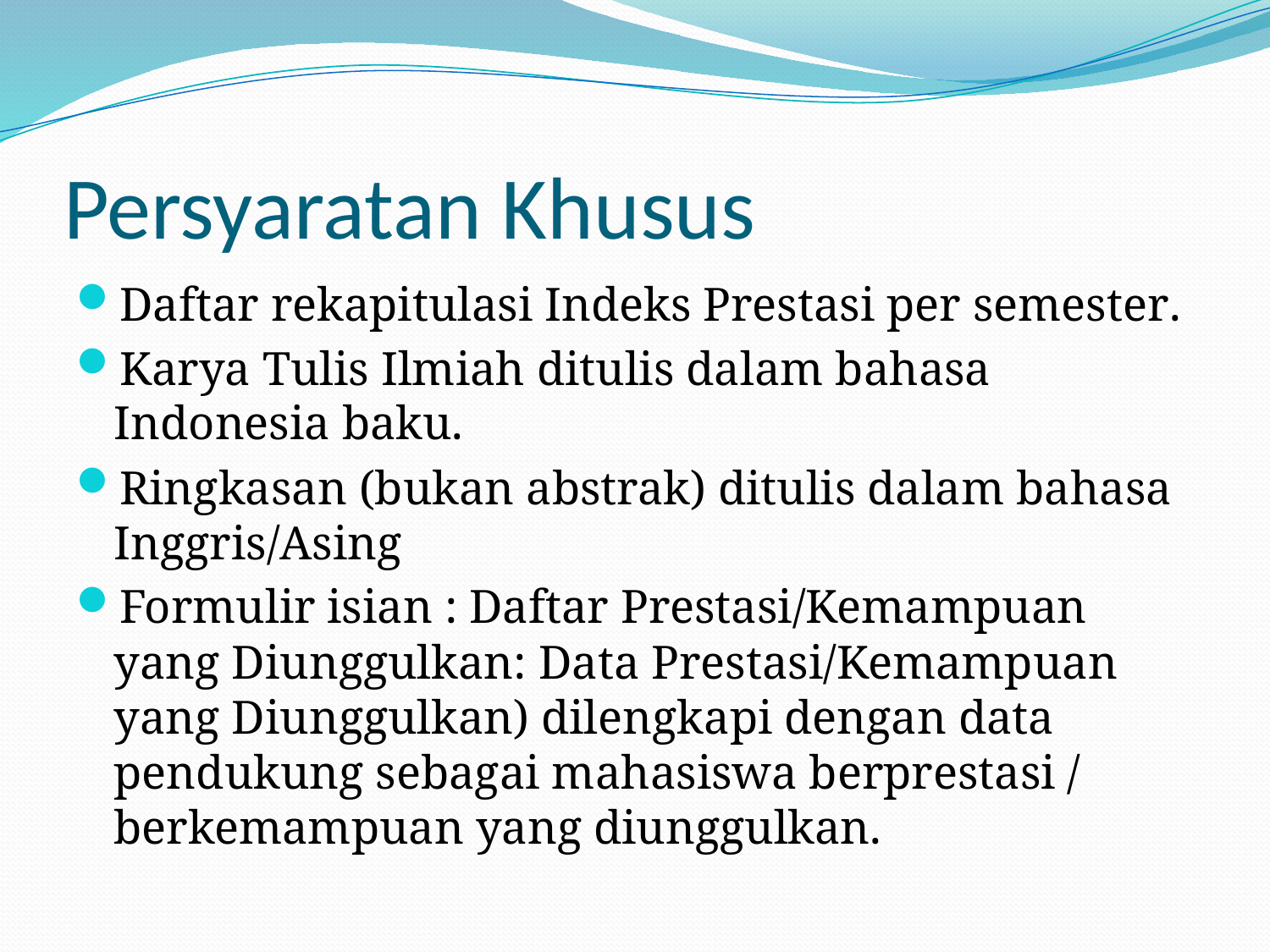

# Persyaratan Khusus
Daftar rekapitulasi Indeks Prestasi per semester.
Karya Tulis Ilmiah ditulis dalam bahasa Indonesia baku.
Ringkasan (bukan abstrak) ditulis dalam bahasa Inggris/Asing
Formulir isian : Daftar Prestasi/Kemampuan yang Diunggulkan: Data Prestasi/Kemampuan yang Diunggulkan) dilengkapi dengan data pendukung sebagai mahasiswa berprestasi / berkemampuan yang diunggulkan.